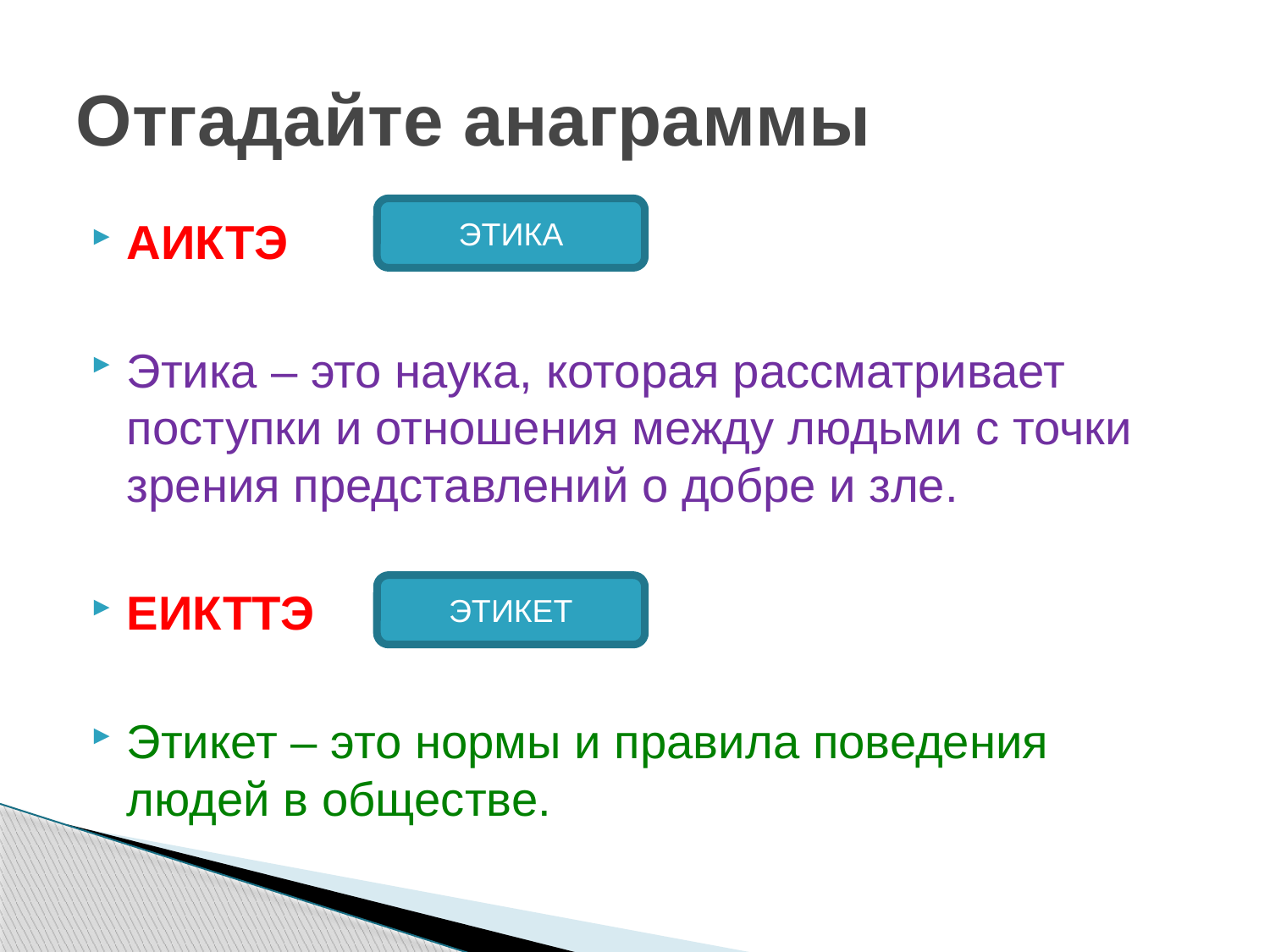

# Отгадайте анаграммы
ЭТИКА
АИКТЭ

Этика – это наука, которая рассматривает поступки и отношения между людьми с точки зрения представлений о добре и зле.

ЕИКТТЭ

Этикет – это нормы и правила поведения людей в обществе.
ЭТИКЕТ